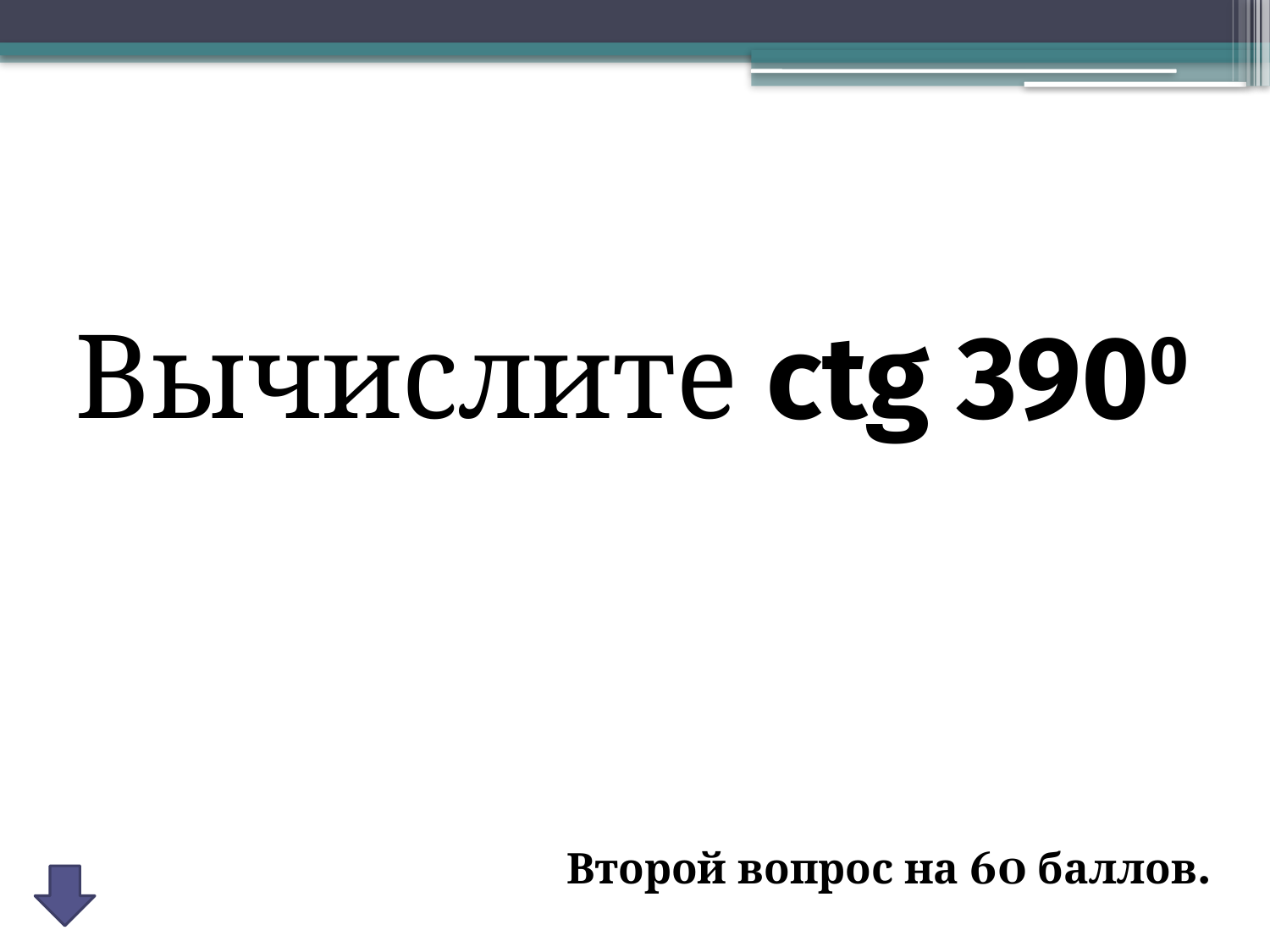

Вычислите ctg 3900

Второй вопрос на 60 баллов.